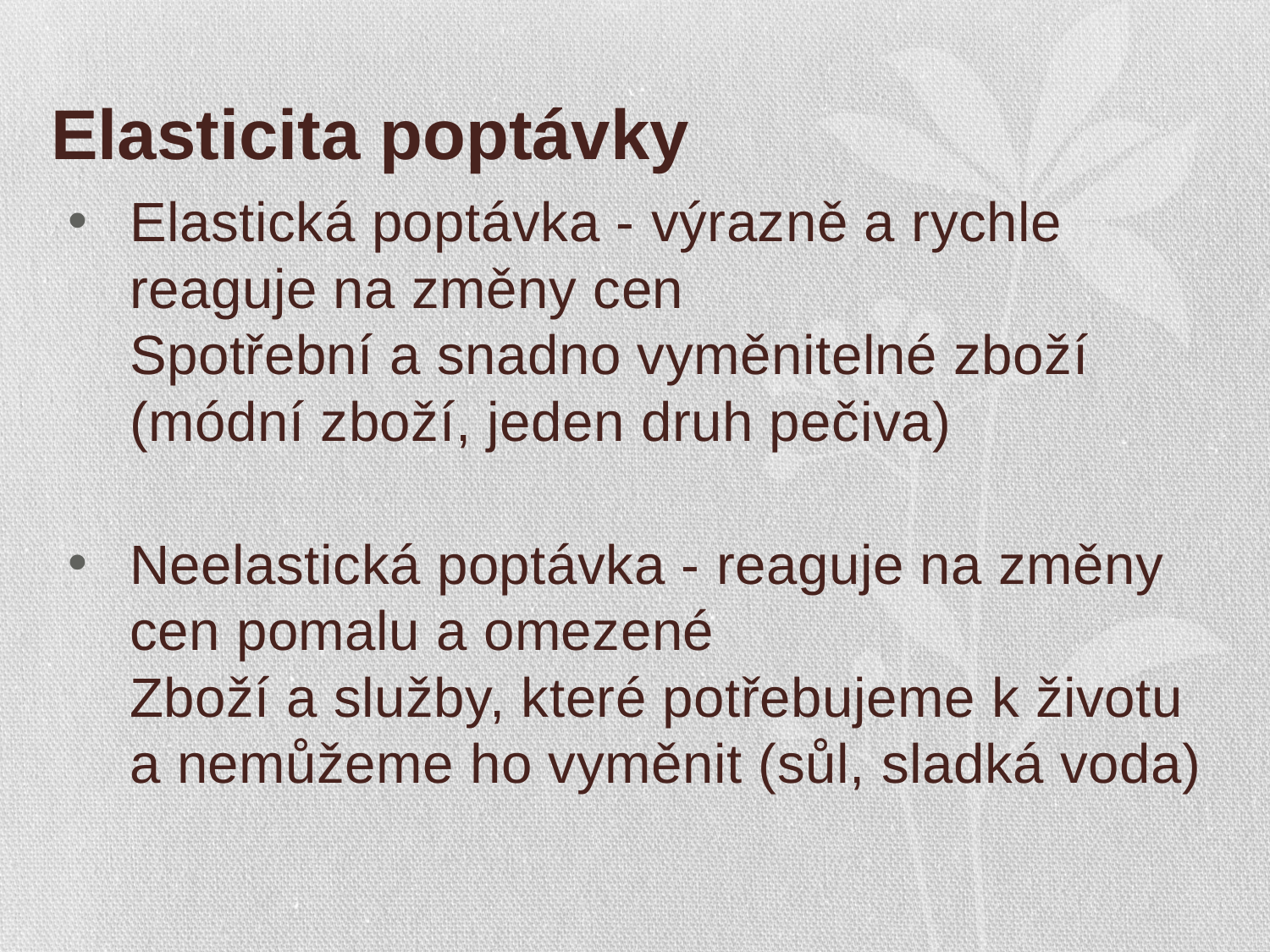

# Elasticita poptávky
Elastická poptávka - výrazně a rychle reaguje na změny cen
Spotřební a snadno vyměnitelné zboží (módní zboží, jeden druh pečiva)
Neelastická poptávka - reaguje na změny cen pomalu a omezené
Zboží a služby, které potřebujeme k životu a nemůžeme ho vyměnit (sůl, sladká voda)